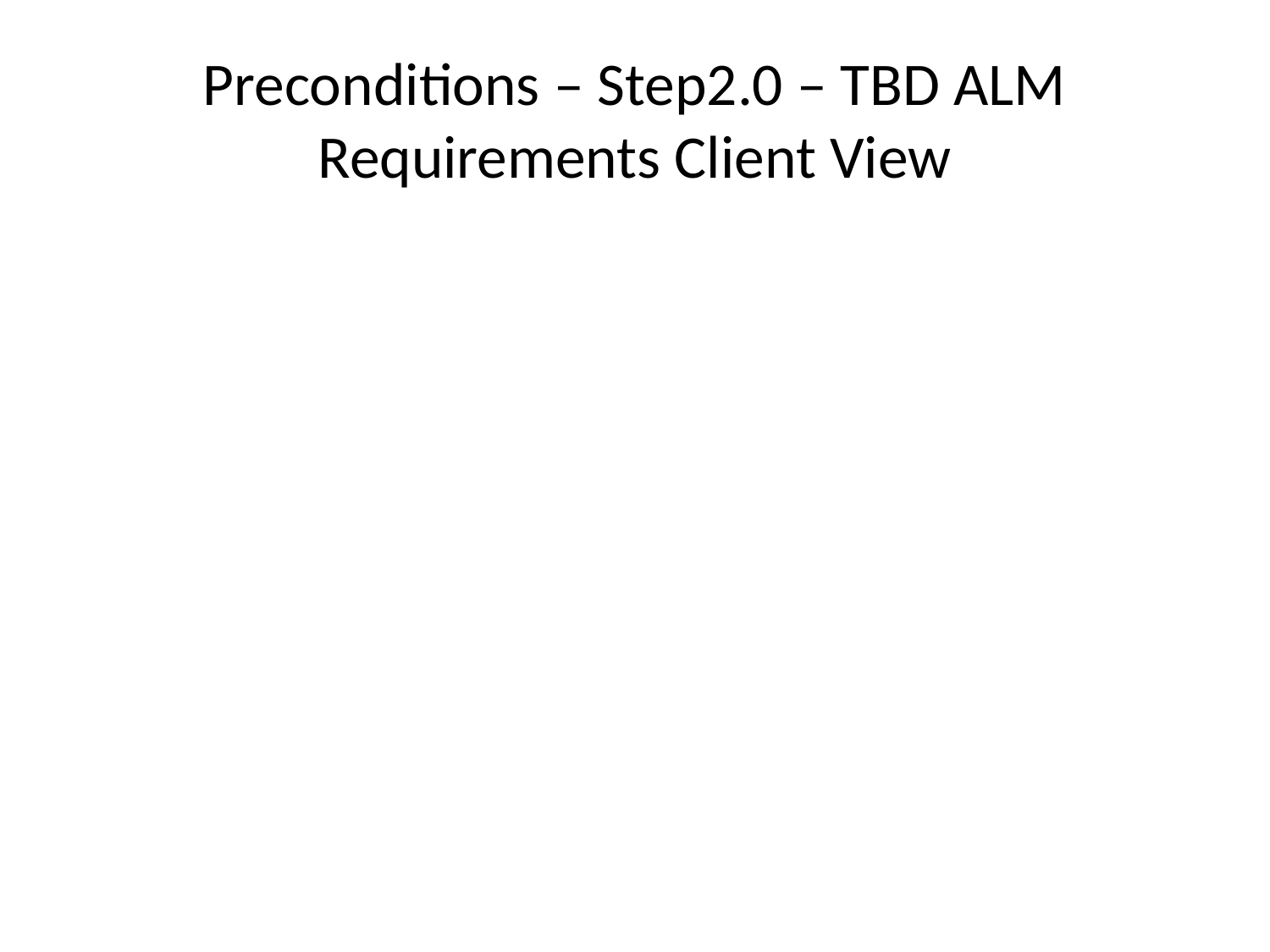

# Preconditions – Step2.0 – TBD ALM Requirements Client View